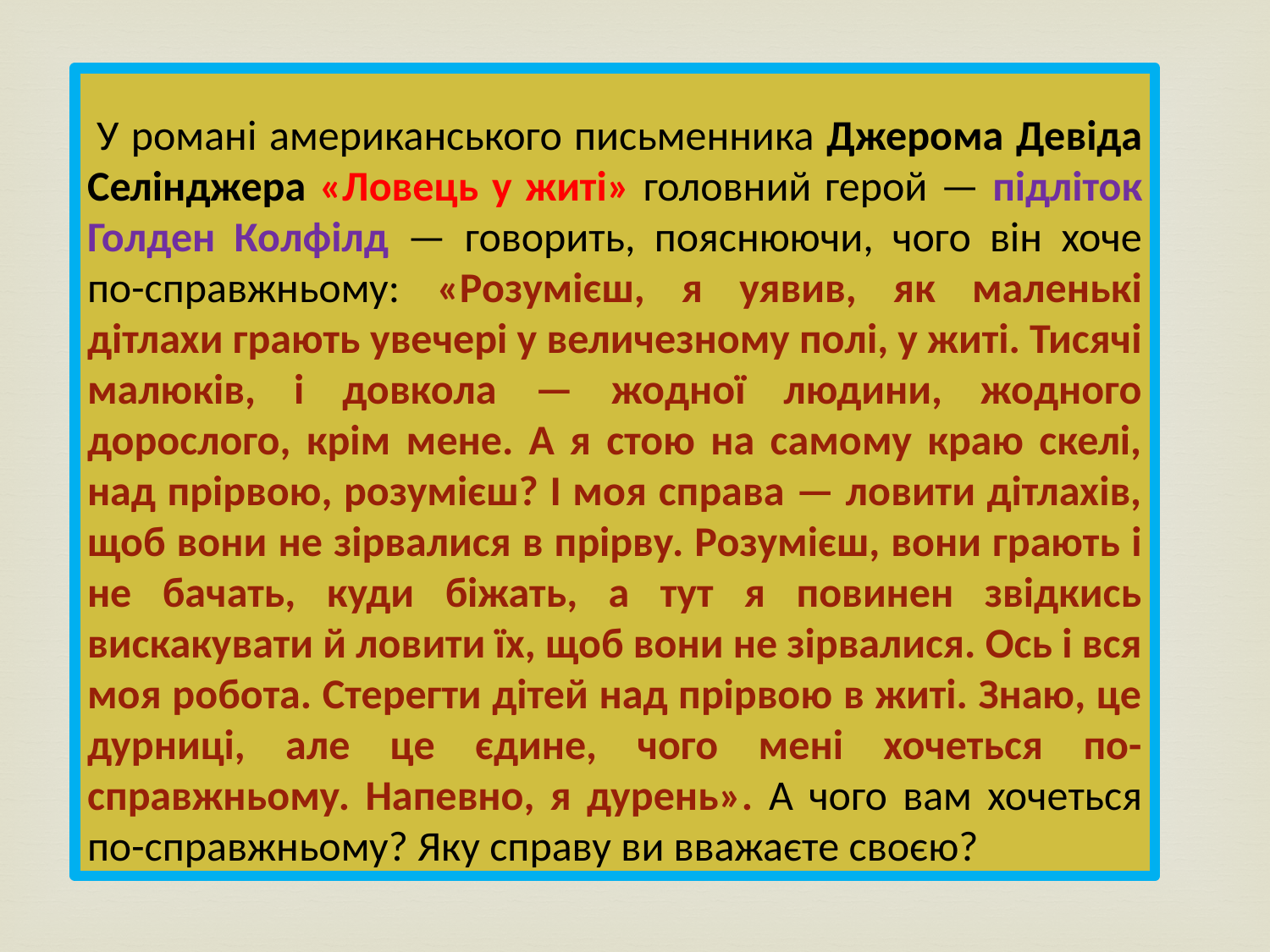

У романі американського письменника Джерома Девіда Селінджера «Ловець у житі» головний герой — підліток Голден Колфілд — говорить, пояснюючи, чого він хоче по-справжньому: «Розумієш, я уявив, як маленькі дітлахи грають увечері у величезному полі, у житі. Тисячі малюків, і довкола — жодної людини, жодного дорослого, крім мене. А я стою на самому краю скелі, над прірвою, розумієш? І моя справа — ловити дітлахів, щоб вони не зірвалися в прірву. Розумієш, вони грають і не бачать, куди біжать, а тут я повинен звідкись вискакувати й ловити їх, щоб вони не зірвалися. Ось і вся моя робота. Стерегти дітей над прірвою в житі. Знаю, це дурниці, але це єдине, чого мені хочеться по-справжньому. Напевно, я дурень». А чого вам хочеться по-справжньому? Яку справу ви вважаєте своєю?